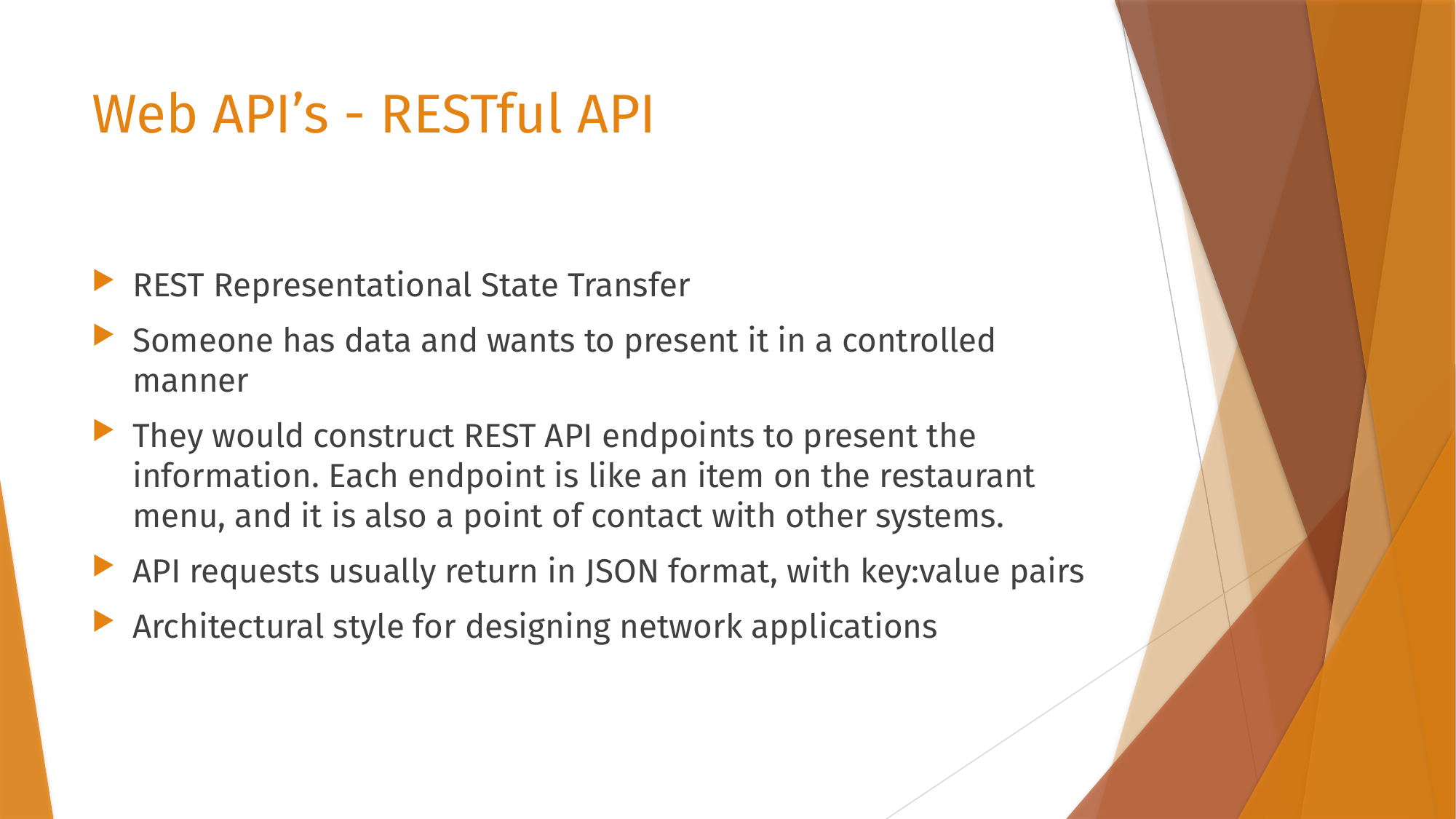

# Web API’s - RESTful API
REST Representational State Transfer
Someone has data and wants to present it in a controlled manner
They would construct REST API endpoints to present the information. Each endpoint is like an item on the restaurant menu, and it is also a point of contact with other systems.
API requests usually return in JSON format, with key:value pairs
Architectural style for designing network applications